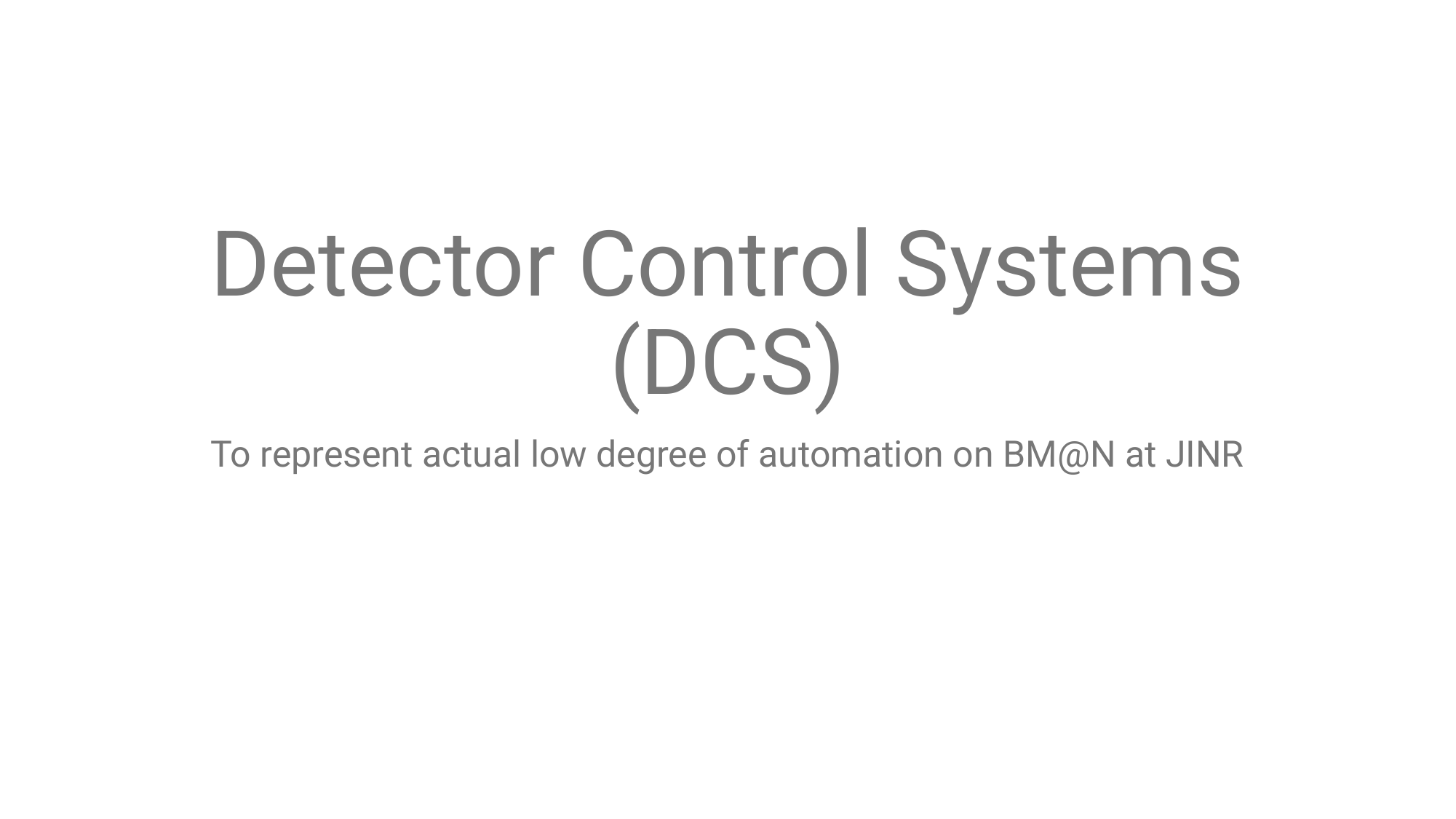

# Detector Control Systems (DCS)
To represent actual low degree of automation on BM@N at JINR